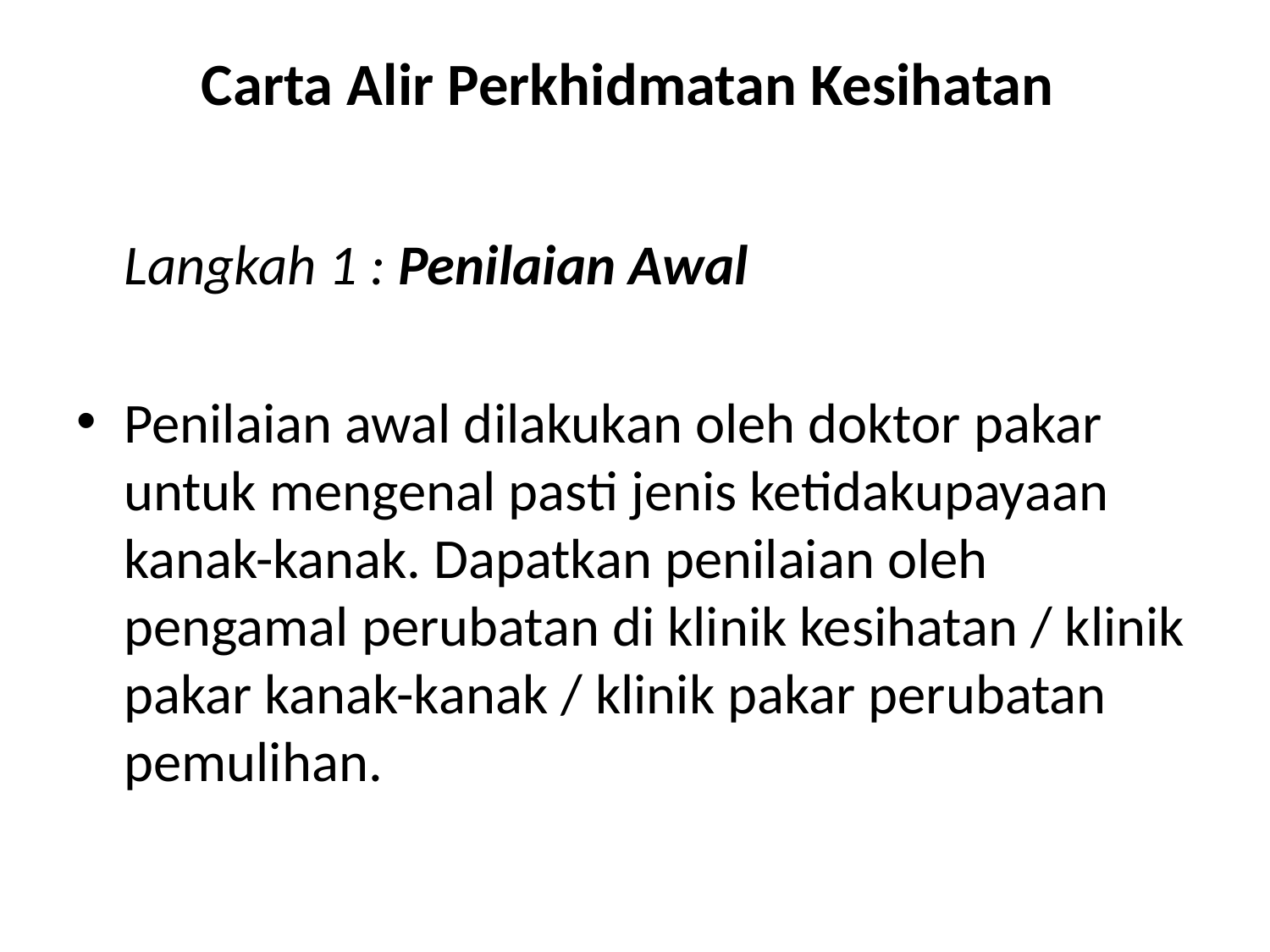

# Carta Alir Perkhidmatan Kesihatan
	Langkah 1 : Penilaian Awal

Penilaian awal dilakukan oleh doktor pakar untuk mengenal pasti jenis ketidakupayaan kanak-kanak. Dapatkan penilaian oleh pengamal perubatan di klinik kesihatan / klinik pakar kanak-kanak / klinik pakar perubatan pemulihan.